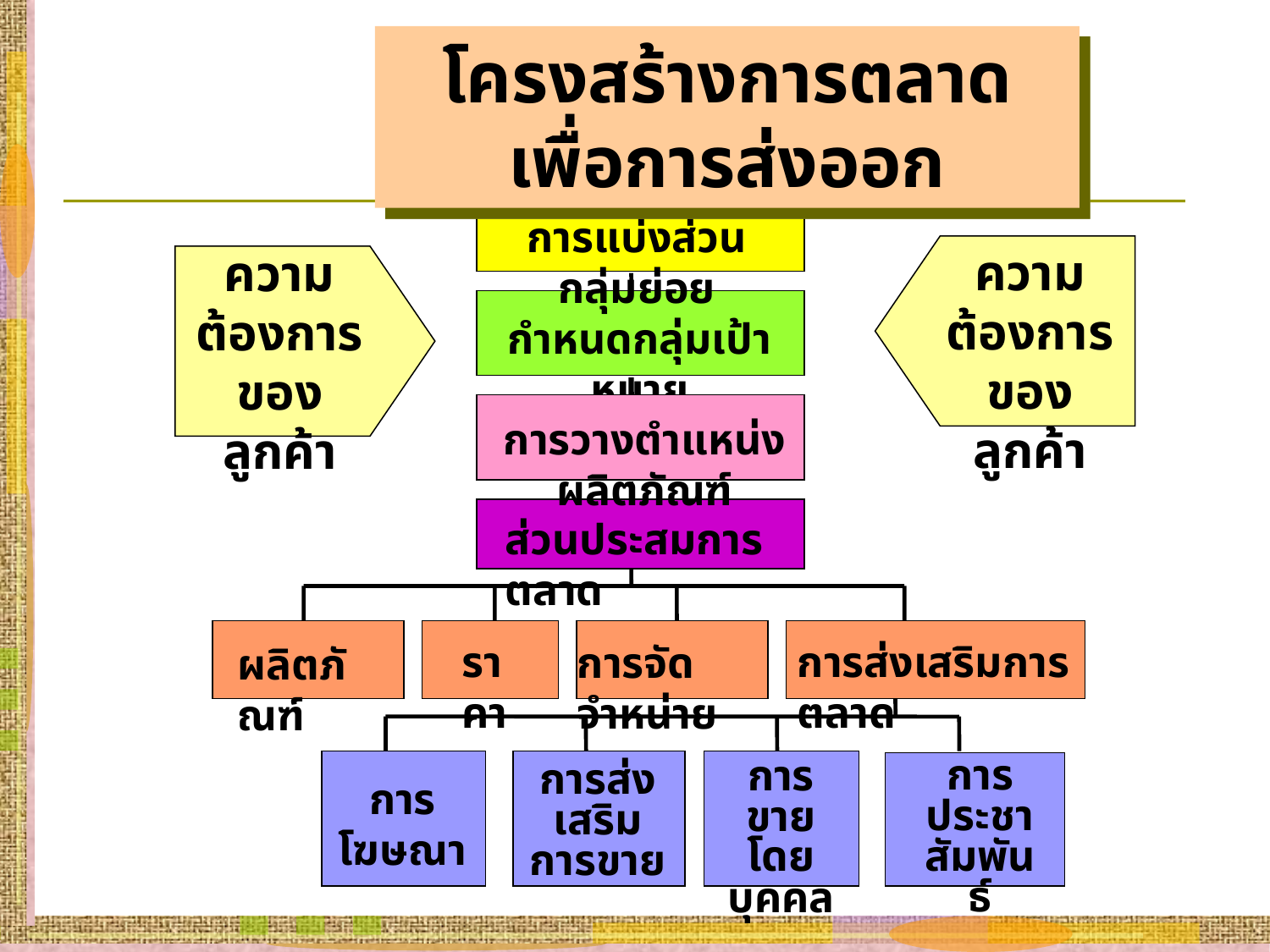

โครงสร้างการตลาดเพื่อการส่งออก

การแบ่งส่วนกลุ่มย่อย
ความต้องการของลูกค้า
ความต้องการของลูกค้า

กำหนดกลุ่มเป้าหมาย

การวางตำแหน่งผลิตภัณฑ์

ส่วนประสมการตลาด

การส่งเสริมการตลาด
ราคา
การจัดจำหน่าย
ผลิตภัณฑ์

การประชาสัมพันธ์
การขายโดยบุคคล

การส่งเสริมการขาย
การโฆษณา